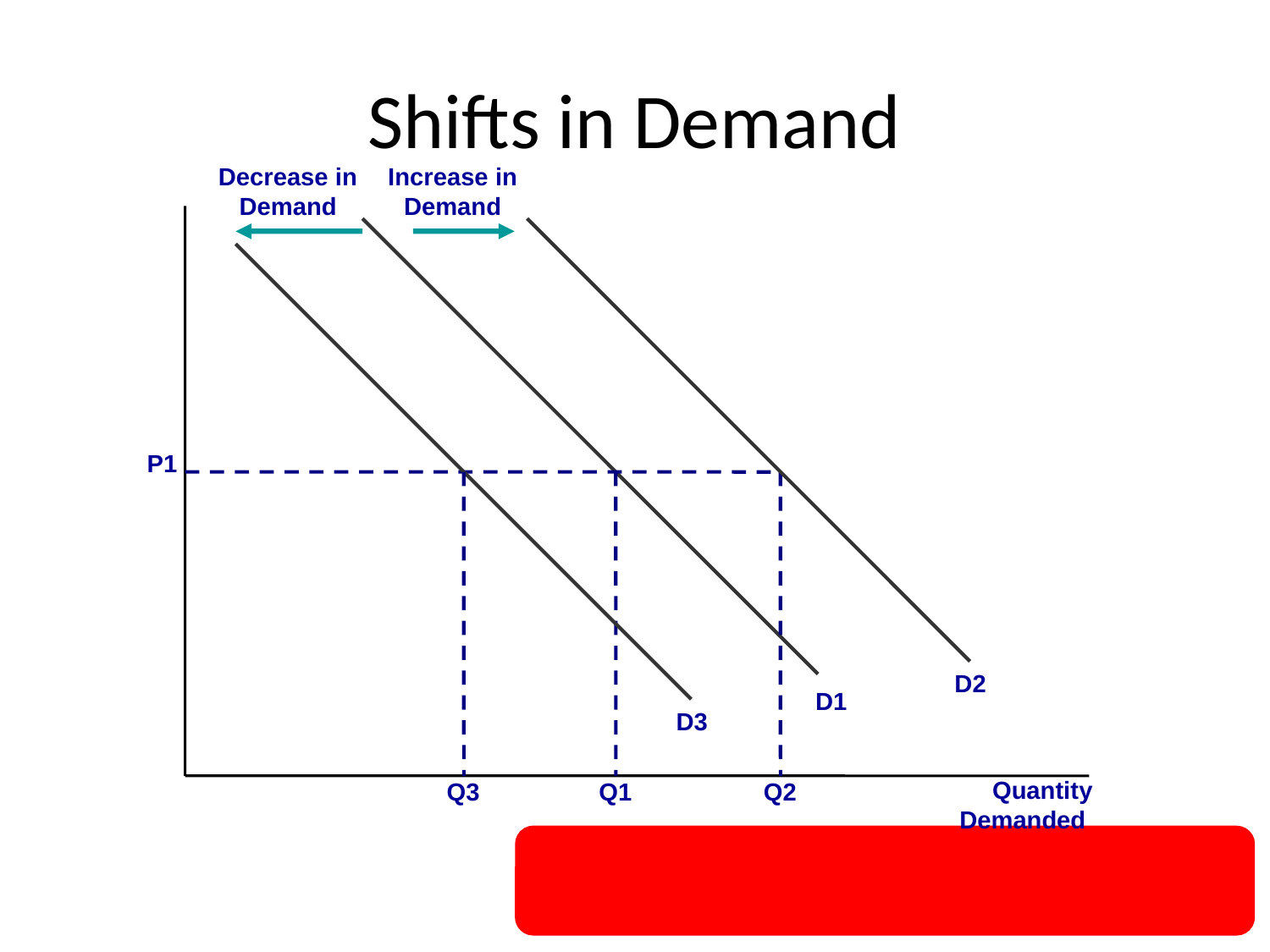

# Shifts in Demand

Decrease in Demand
Increase in Demand

P1

D2
D1
D3
Quantity Demanded
Q3
Q1
Q2